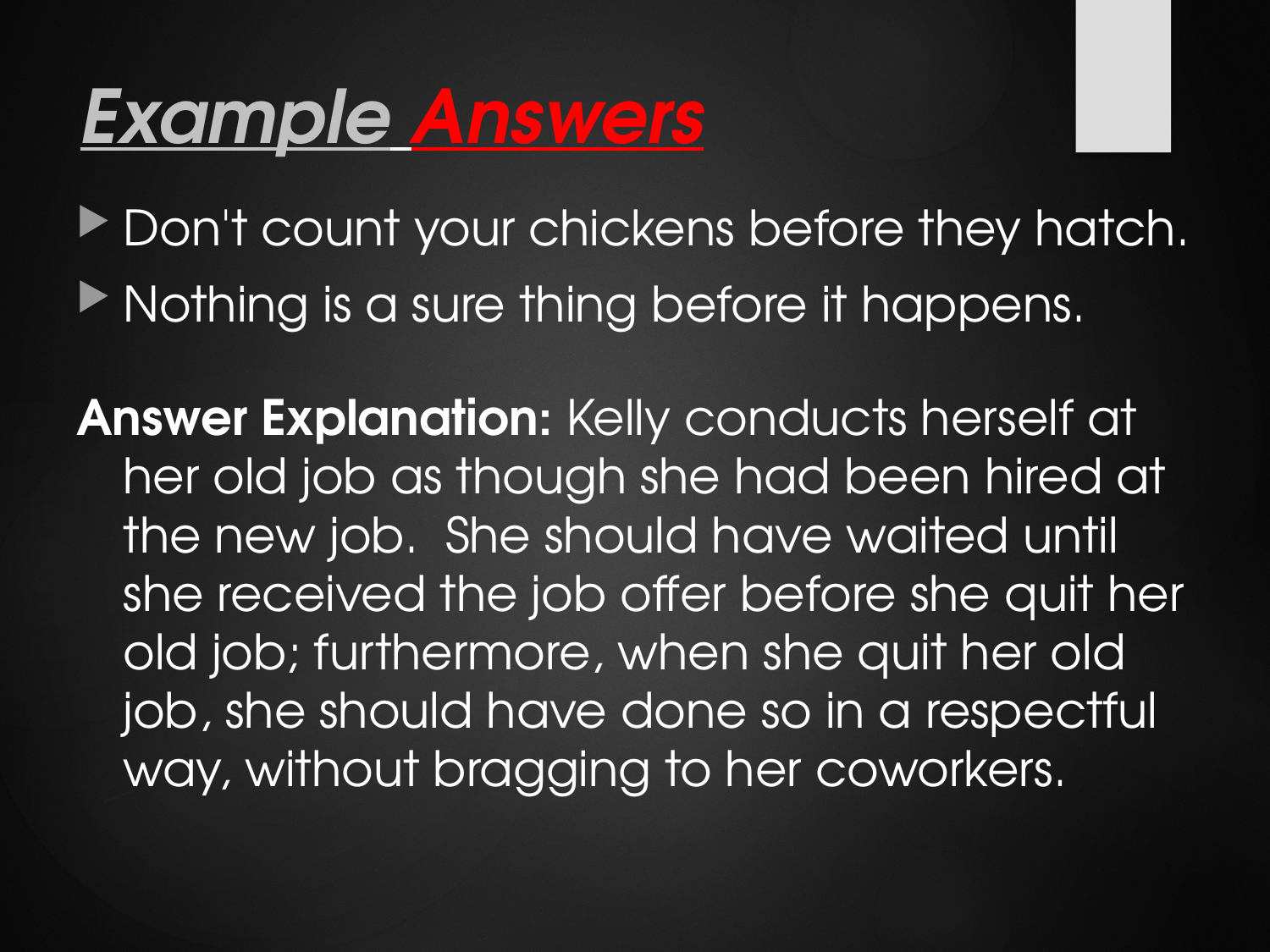

# Example Answers
Don't count your chickens before they hatch.
Nothing is a sure thing before it happens.

Answer Explanation: Kelly conducts herself at her old job as though she had been hired at the new job.  She should have waited until she received the job offer before she quit her old job; furthermore, when she quit her old job, she should have done so in a respectful way, without bragging to her coworkers.